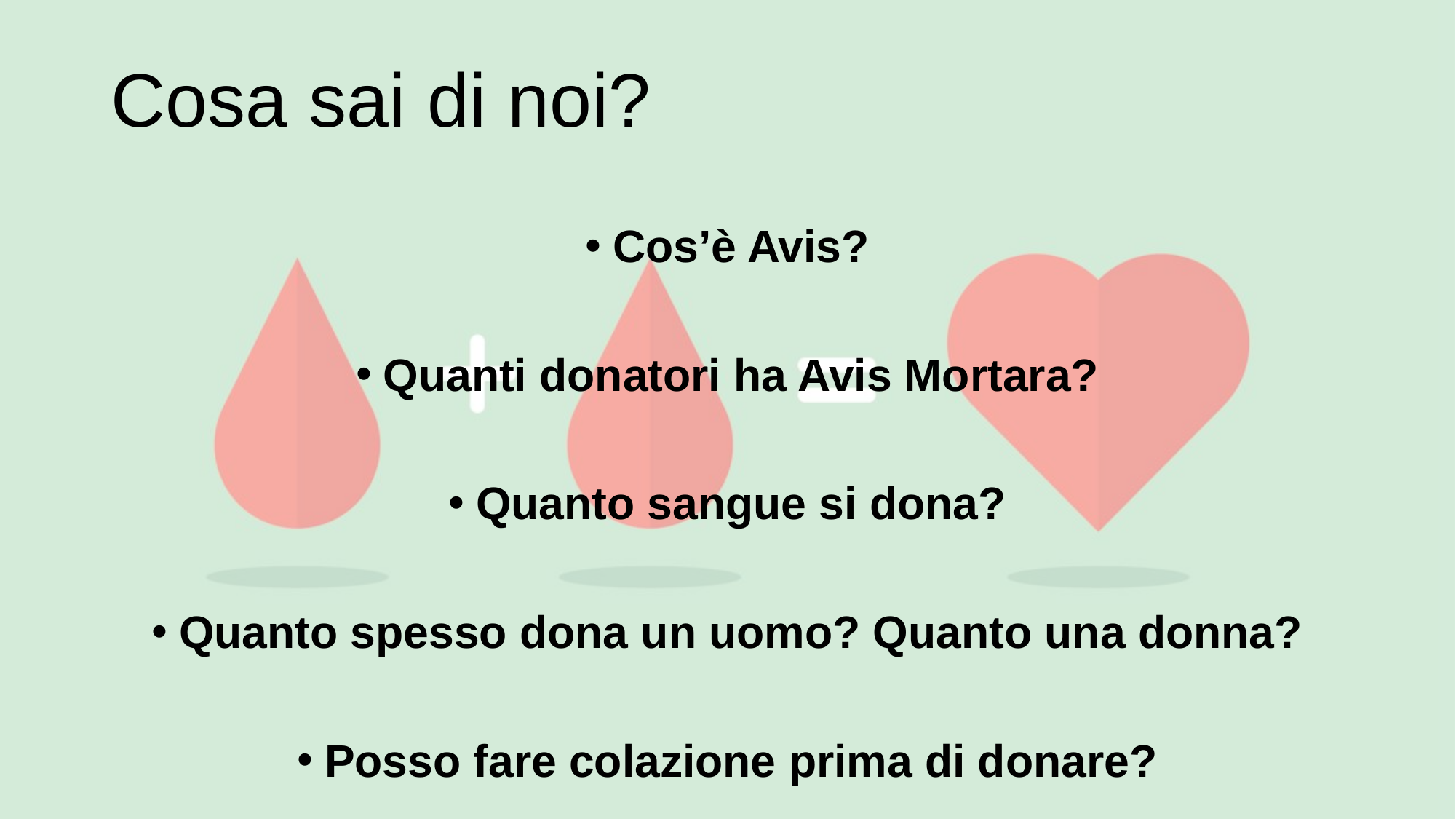

# Cosa sai di noi?
Cos’è Avis?

Quanti donatori ha Avis Mortara?

Quanto sangue si dona?

Quanto spesso dona un uomo? Quanto una donna?

Posso fare colazione prima di donare?